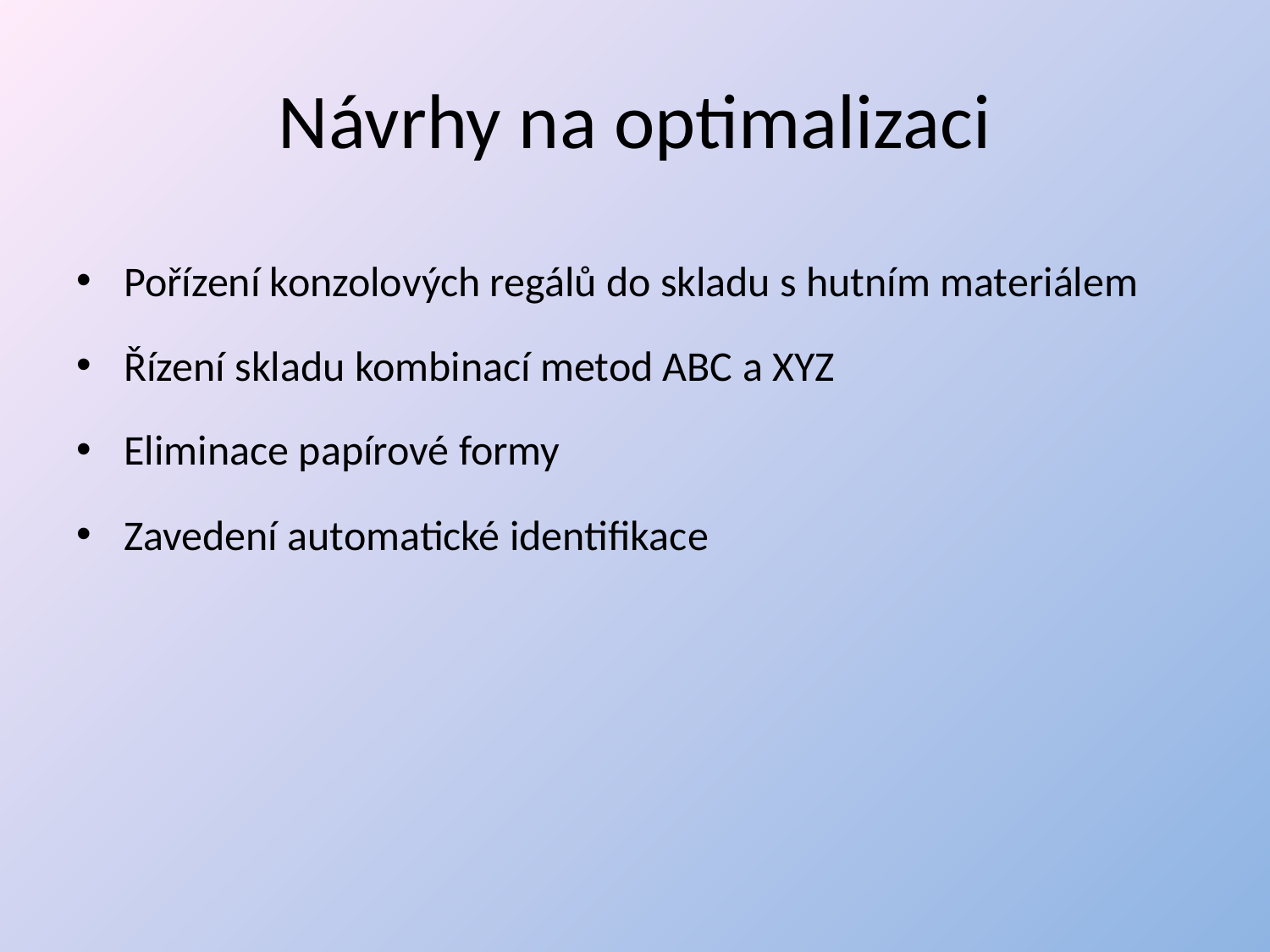

# Návrhy na optimalizaci
Pořízení konzolových regálů do skladu s hutním materiálem
Řízení skladu kombinací metod ABC a XYZ
Eliminace papírové formy
Zavedení automatické identifikace